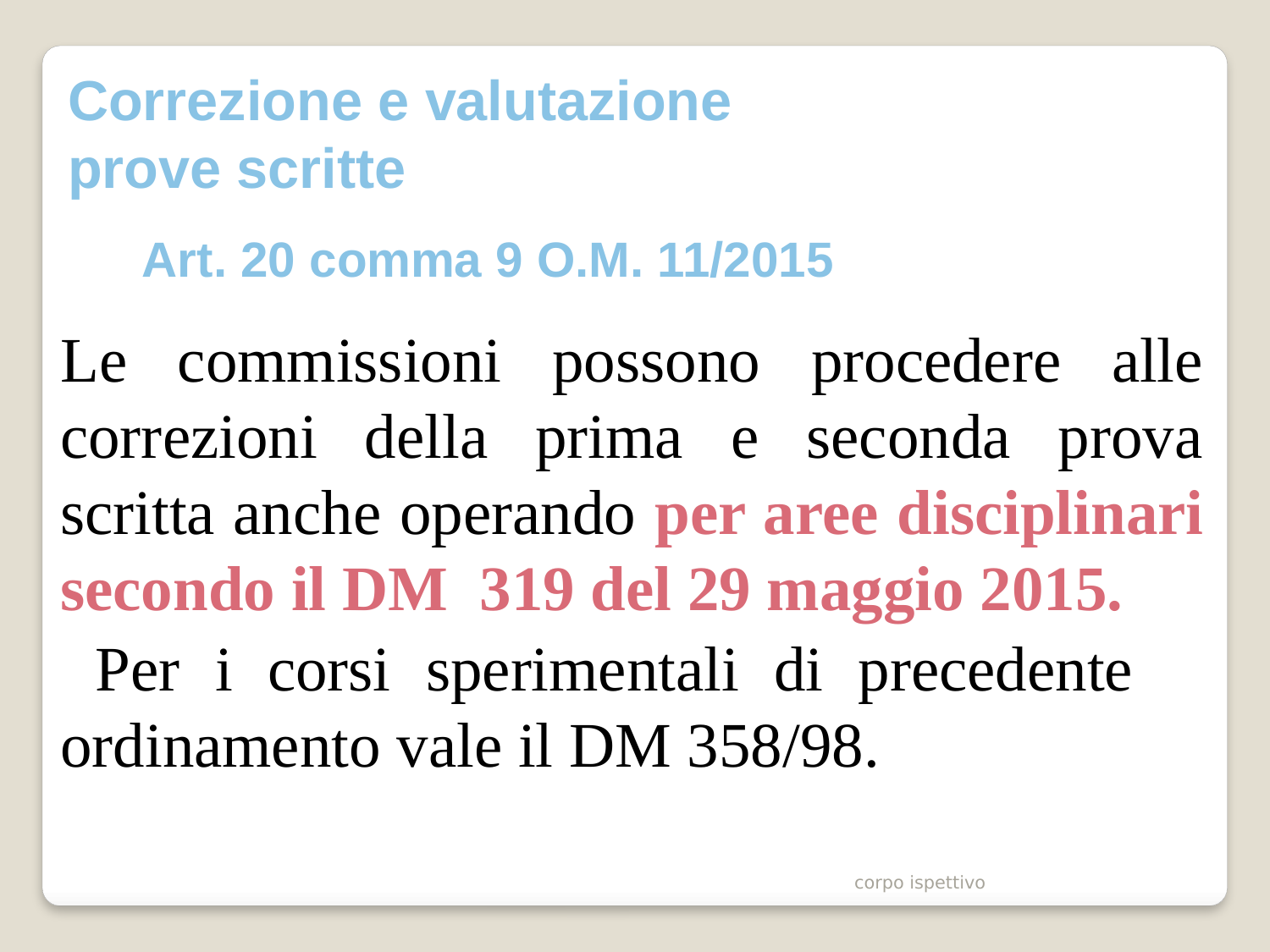

Correzione e valutazione
prove scritte
Art. 20 comma 9 O.M. 11/2015

Le commissioni possono procedere alle correzioni della prima e seconda prova scritta anche operando per aree disciplinari secondo il DM  319 del 29 maggio 2015.
 Per i corsi sperimentali di precedente   ordinamento vale il DM 358/98.
corpo ispettivo